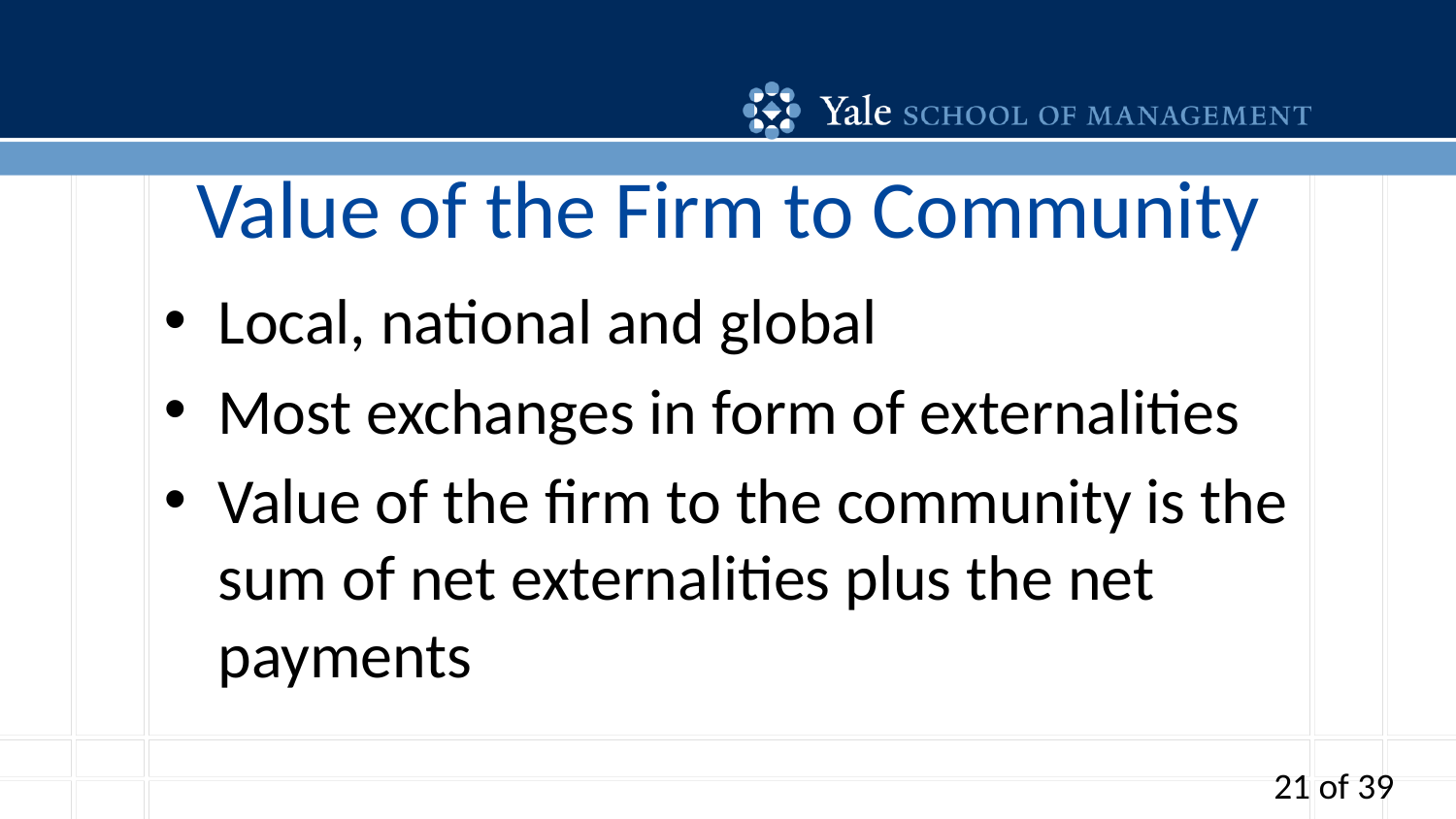

# Value of the Firm to Community
Local, national and global
Most exchanges in form of externalities
Value of the firm to the community is the sum of net externalities plus the net payments
21 of 39